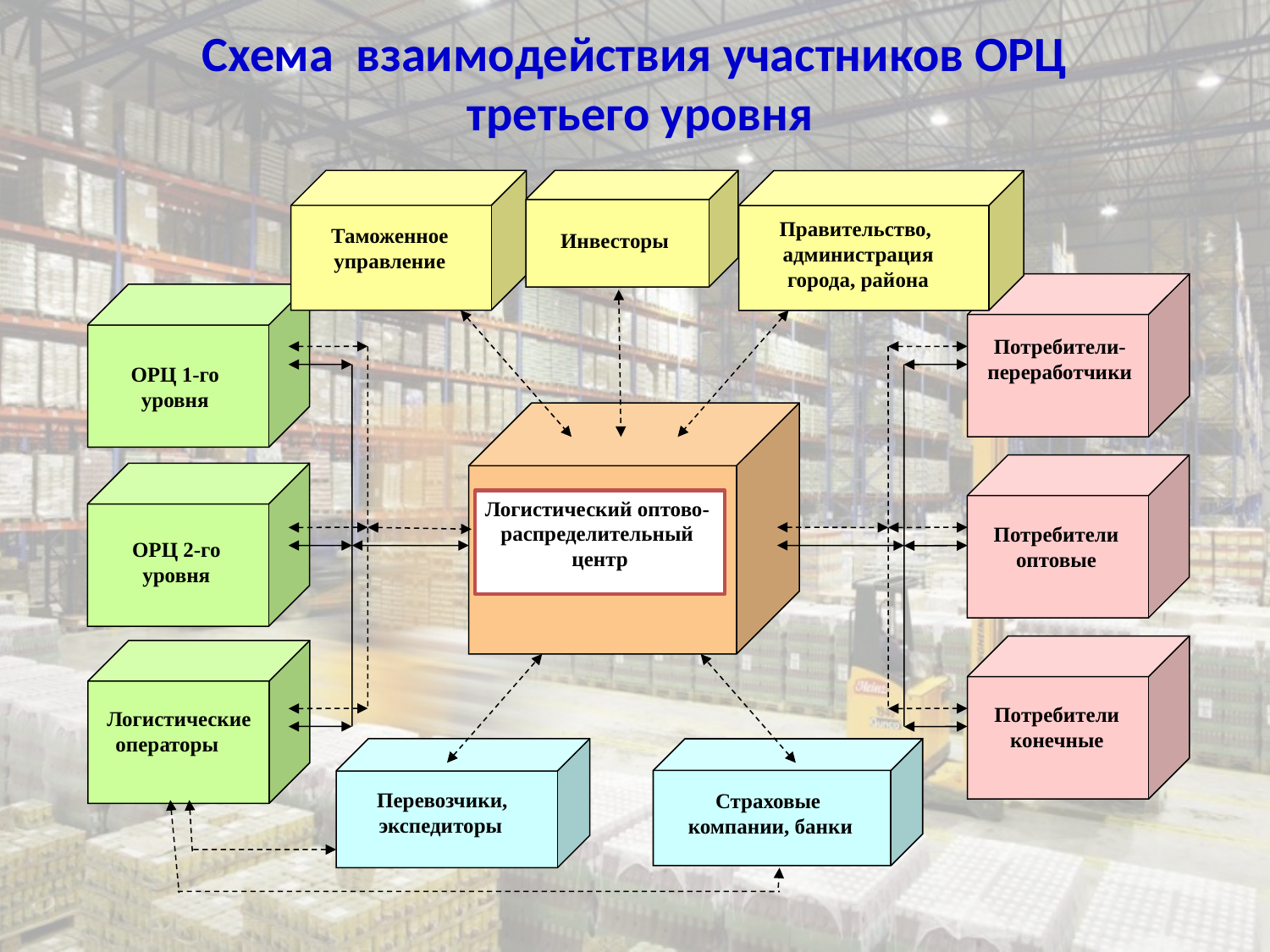

# Схема  взаимодействия участников ОРЦ третьего уровня

Таможенное управление

Инвесторы

Правительство,
администрация города, района

Потребители- переработчики

ОРЦ 1-го уровня

Логистический оптово-
распределительный
центр
Потребители оптовые

ОРЦ 2-го уровня

Потребители конечные
Логистические операторы

Перевозчики, экспедиторы

Страховые
 компании, банки